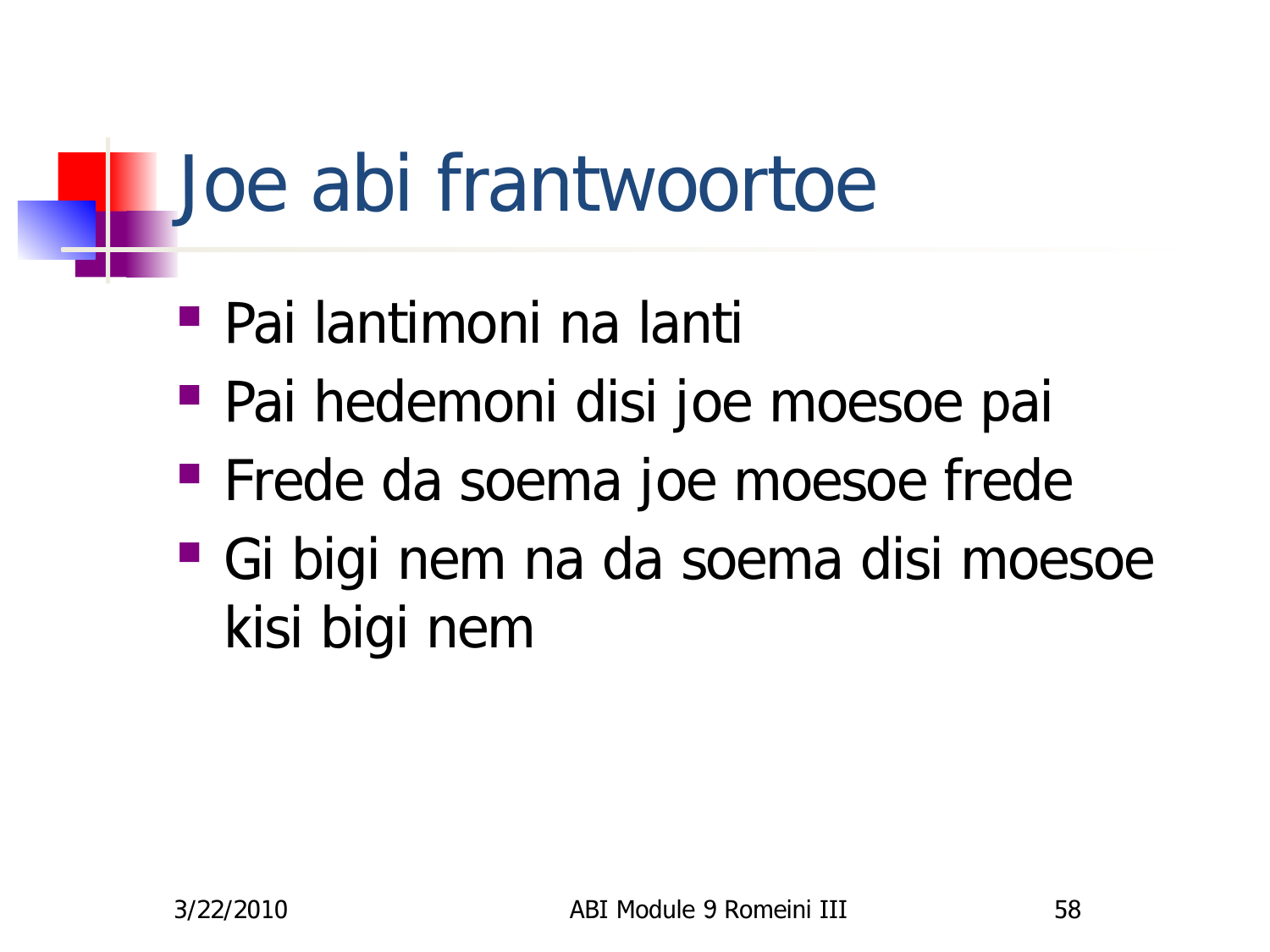

# Joe abi frantwoortoe
Pai lantimoni na lanti
Pai hedemoni disi joe moesoe pai
Frede da soema joe moesoe frede
Gi bigi nem na da soema disi moesoe kisi bigi nem
3/22/2010
ABI Module 9 Romeini III
58